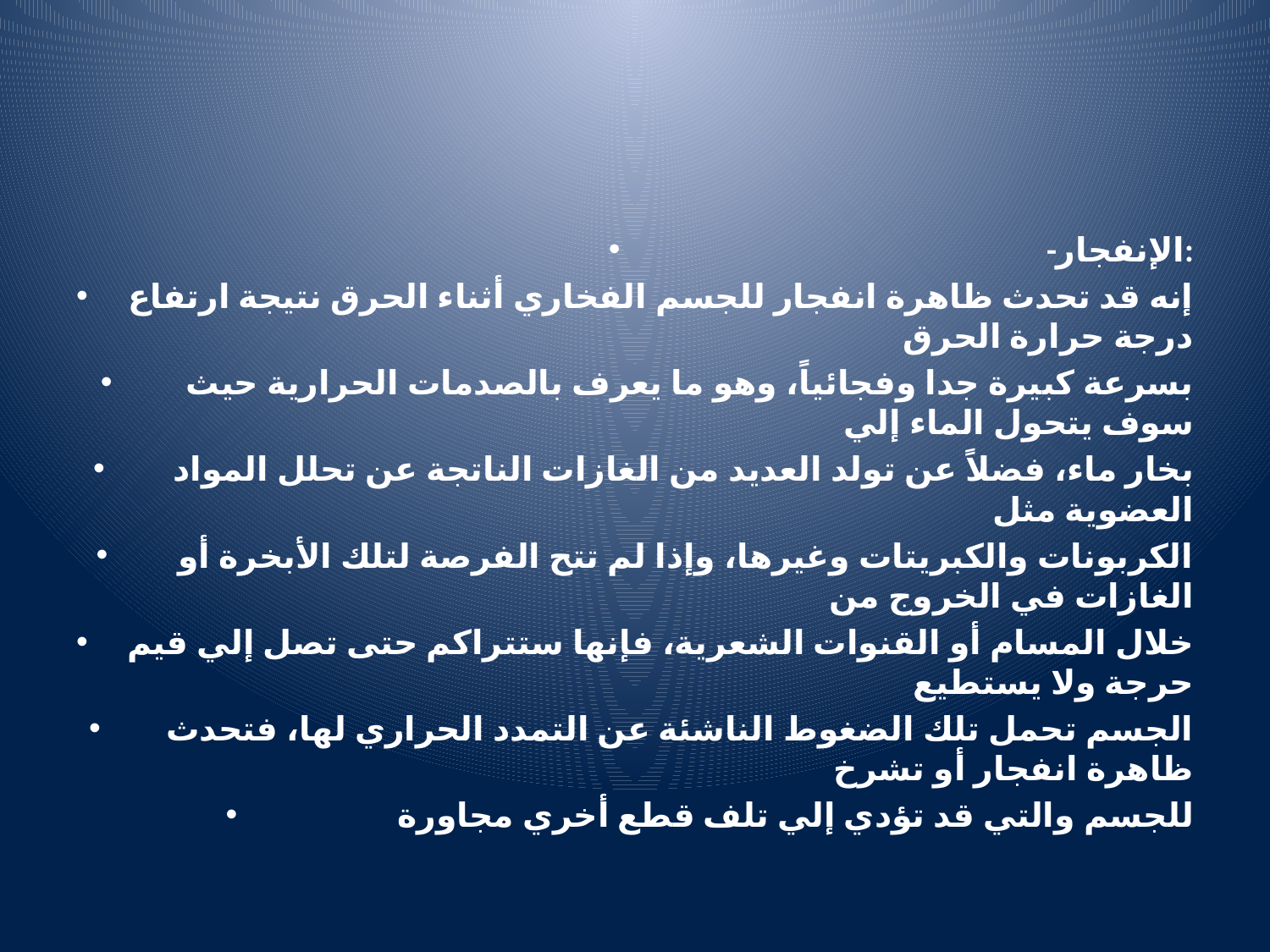

#
-الإنفجار:
إنه قد تحدث ظاهرة انفجار للجسم الفخاري أثناء الحرق نتيجة ارتفاع درجة حرارة الحرق
بسرعة كبيرة جدا وفجائياً، وهو ما يعرف بالصدمات الحرارية حيث سوف يتحول الماء إلي
بخار ماء، فضلاً عن تولد العديد من الغازات الناتجة عن تحلل المواد العضوية مثل
الكربونات والكبريتات وغيرها، وإذا لم تتح الفرصة لتلك الأبخرة أو الغازات في الخروج من
خلال المسام أو القنوات الشعرية، فإنها ستتراكم حتى تصل إلي قيم حرجة ولا يستطيع
الجسم تحمل تلك الضغوط الناشئة عن التمدد الحراري لها، فتحدث ظاهرة انفجار أو تشرخ
للجسم والتي قد تؤدي إلي تلف قطع أخري مجاورة